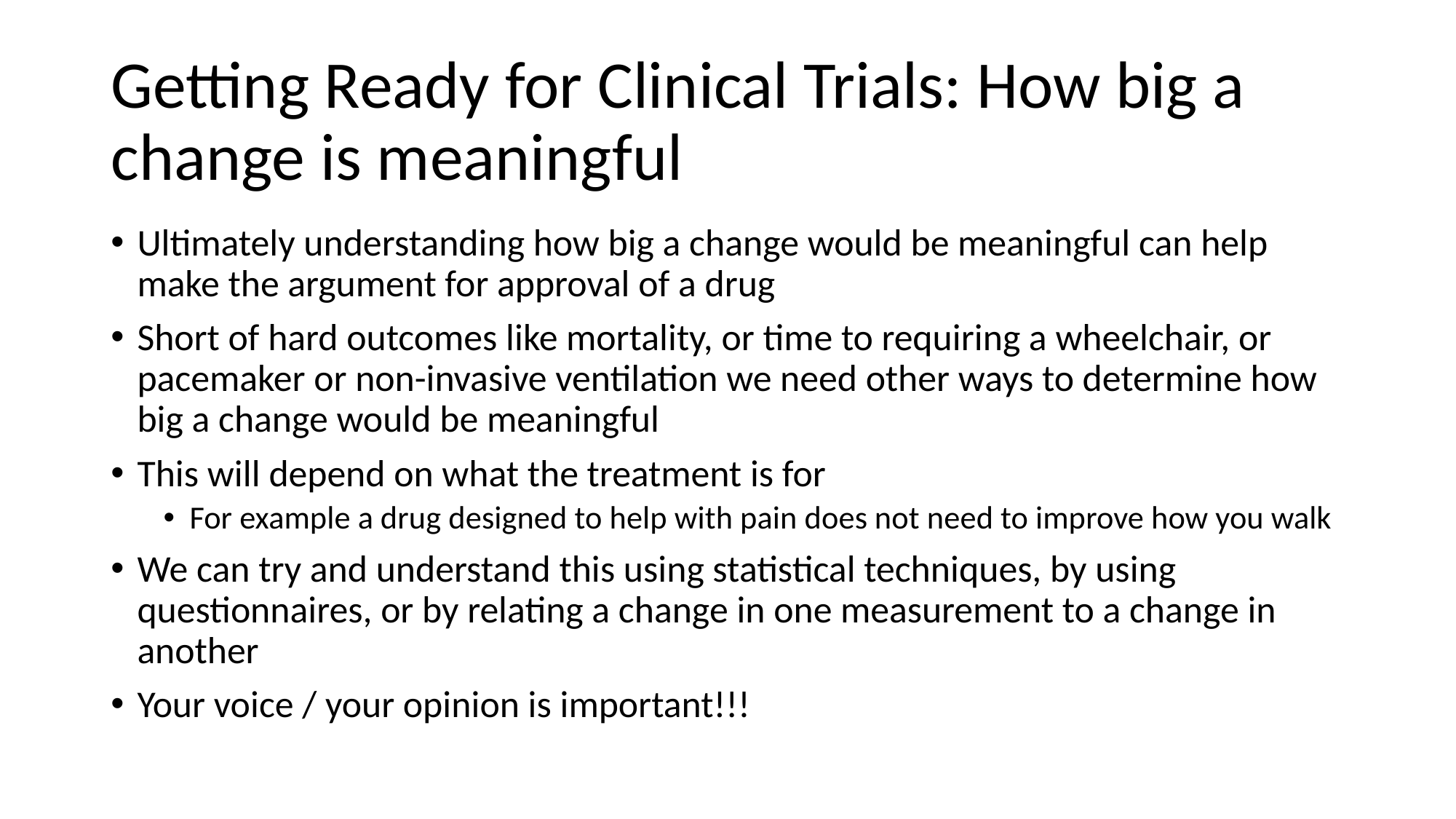

# Getting Ready for Clinical Trials: How big a change is meaningful
Ultimately understanding how big a change would be meaningful can help make the argument for approval of a drug
Short of hard outcomes like mortality, or time to requiring a wheelchair, or pacemaker or non-invasive ventilation we need other ways to determine how big a change would be meaningful
This will depend on what the treatment is for
For example a drug designed to help with pain does not need to improve how you walk
We can try and understand this using statistical techniques, by using questionnaires, or by relating a change in one measurement to a change in another
Your voice / your opinion is important!!!